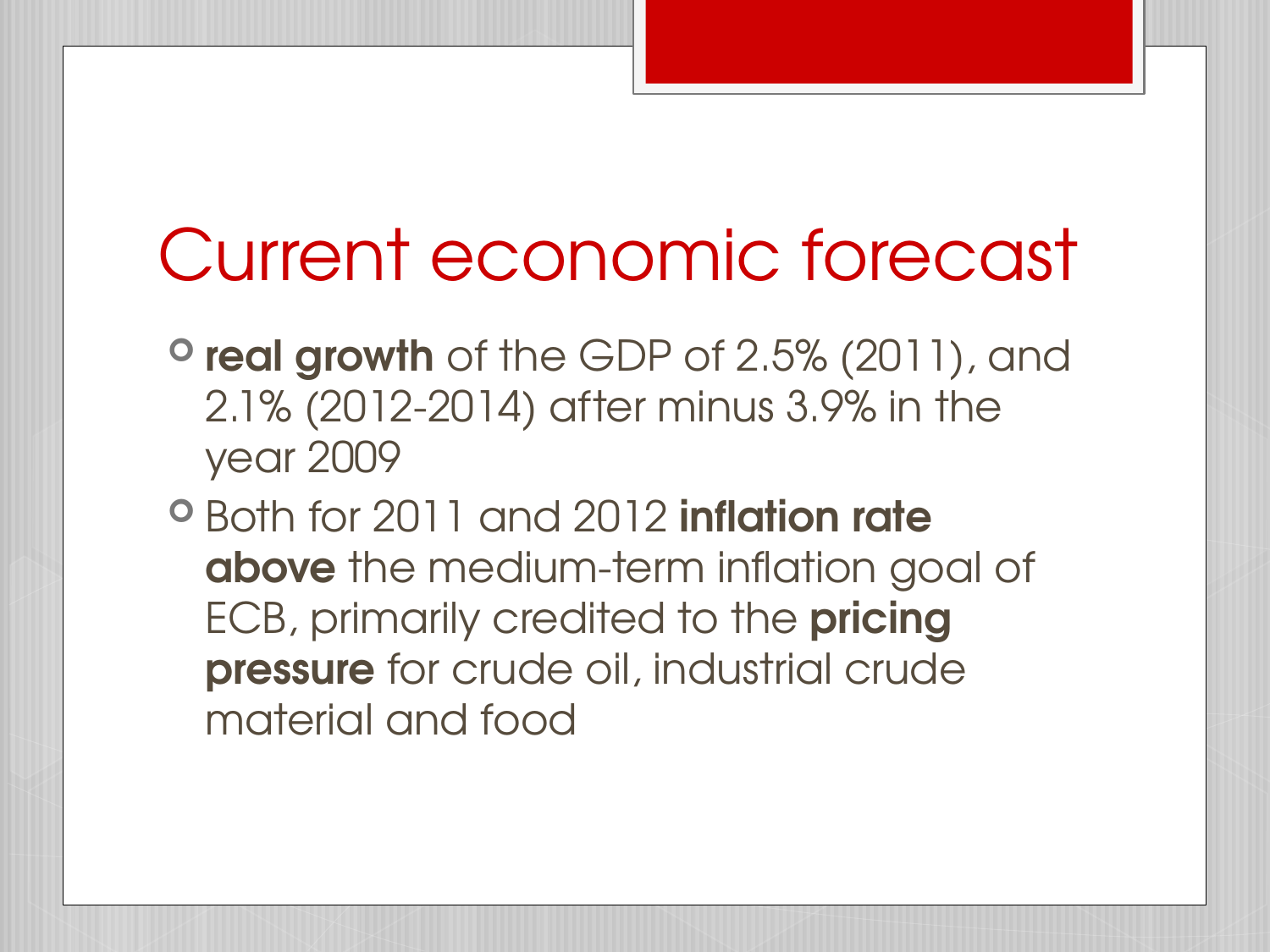

# Current economic forecast
real growth of the GDP of 2.5% (2011), and 2.1% (2012-2014) after minus 3.9% in the year 2009
Both for 2011 and 2012 inflation rate above the medium-term inflation goal of ECB, primarily credited to the pricing pressure for crude oil, industrial crude material and food